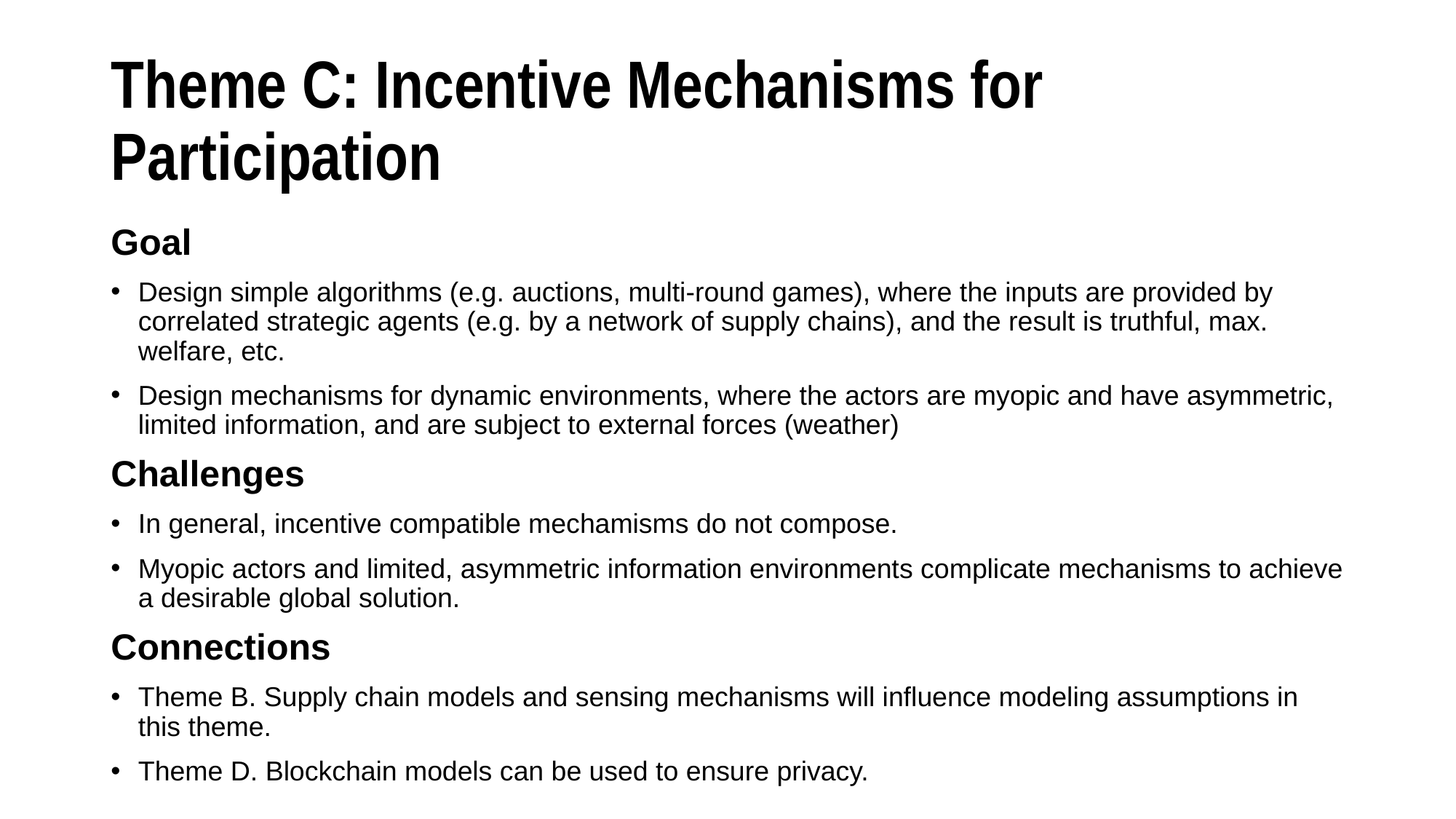

# Theme C: Incentive Mechanisms for Participation
Goal
Design simple algorithms (e.g. auctions, multi-round games), where the inputs are provided by correlated strategic agents (e.g. by a network of supply chains), and the result is truthful, max. welfare, etc.
Design mechanisms for dynamic environments, where the actors are myopic and have asymmetric, limited information, and are subject to external forces (weather)
Challenges
In general, incentive compatible mechamisms do not compose.
Myopic actors and limited, asymmetric information environments complicate mechanisms to achieve a desirable global solution.
Connections
Theme B. Supply chain models and sensing mechanisms will influence modeling assumptions in this theme.
Theme D. Blockchain models can be used to ensure privacy.